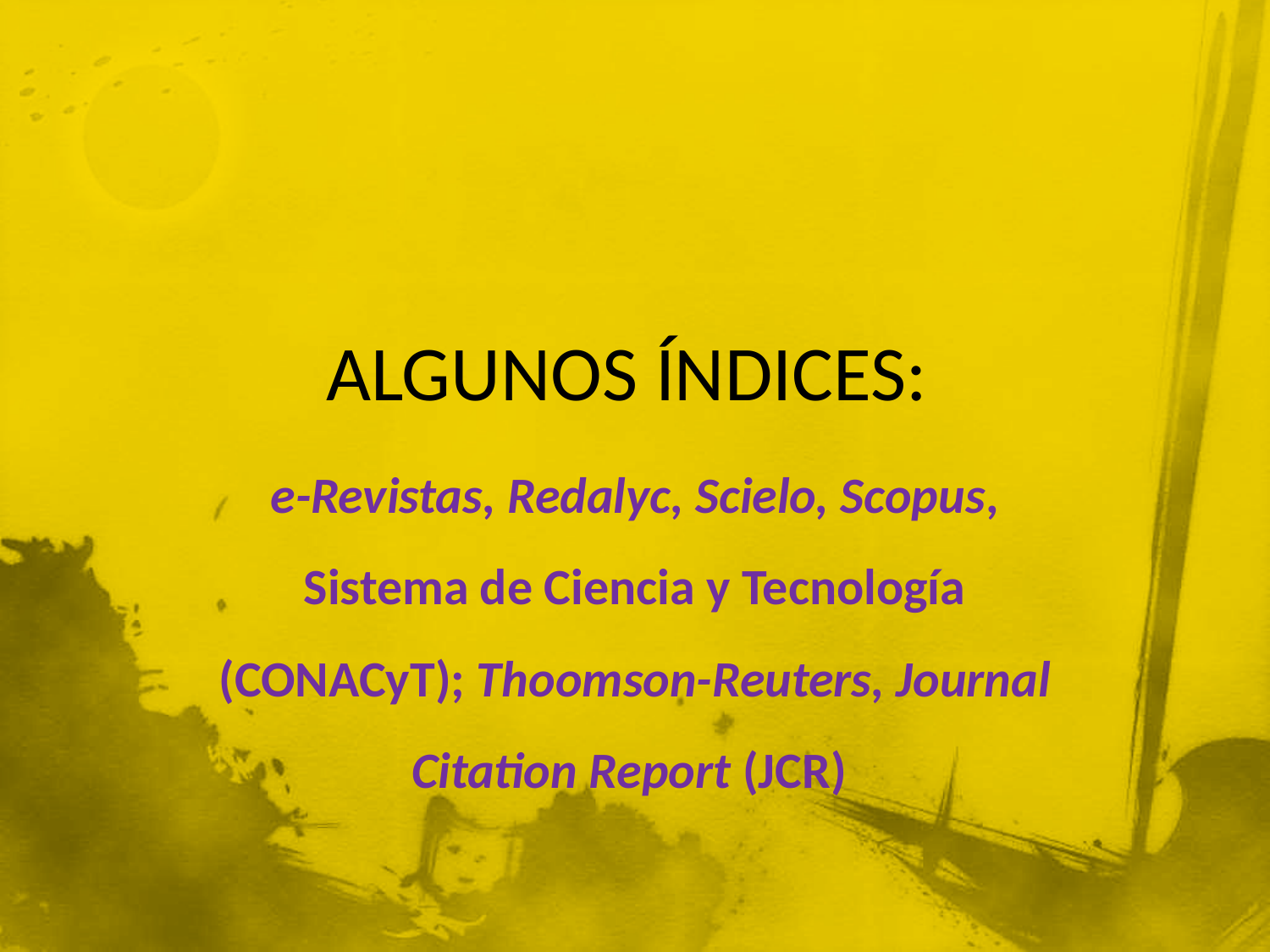

# ALGUNOS ÍNDICES:
e-Revistas, Redalyc, Scielo, Scopus, Sistema de Ciencia y Tecnología (CONACyT); Thoomson-Reuters, Journal Citation Report (JCR)